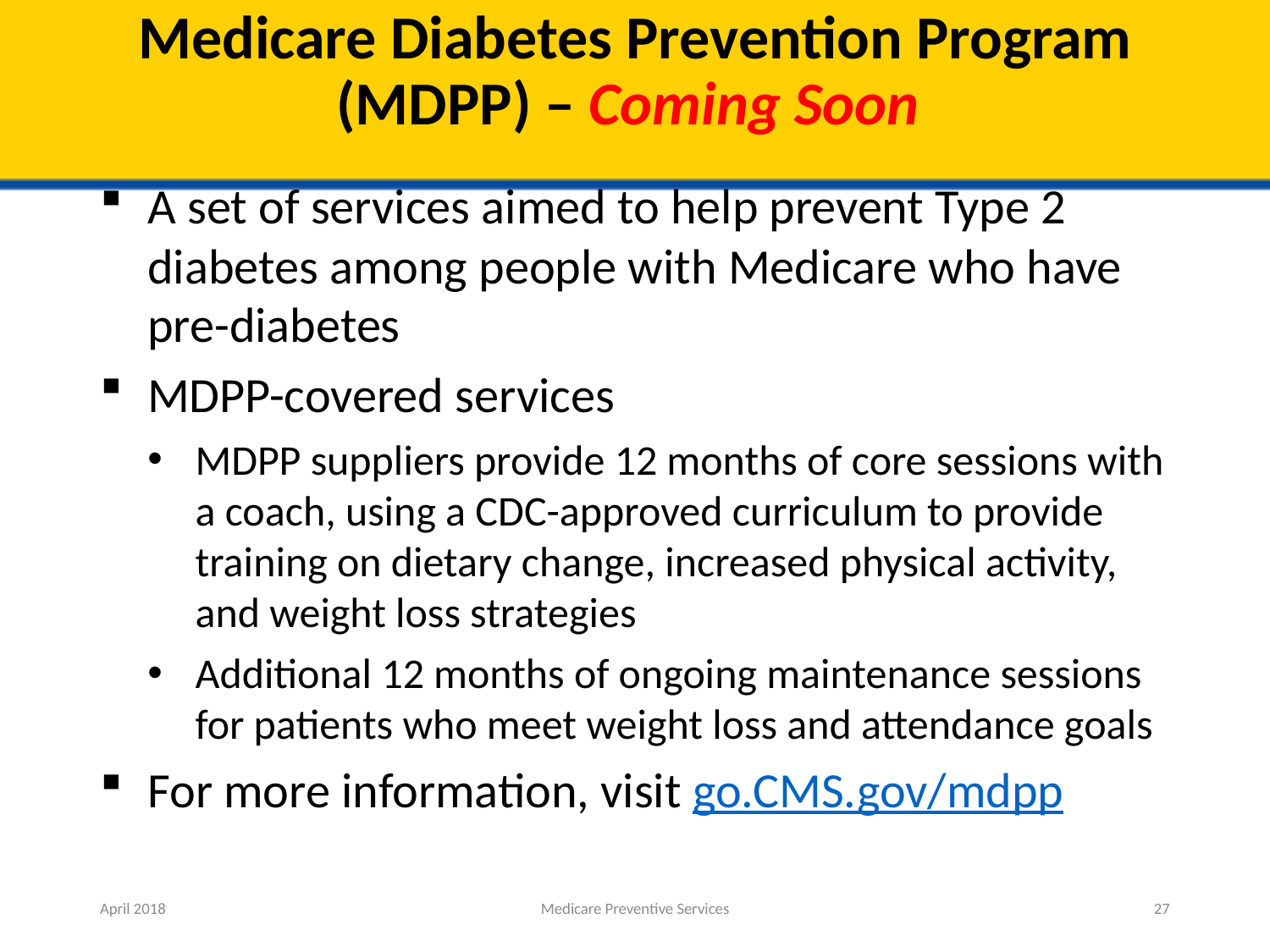

# Medicare Diabetes Prevention Program (MDPP) – Coming Soon
A set of services aimed to help prevent Type 2 diabetes among people with Medicare who have pre-diabetes
MDPP-covered services
MDPP suppliers provide 12 months of core sessions with a coach, using a CDC-approved curriculum to provide training on dietary change, increased physical activity, and weight loss strategies
Additional 12 months of ongoing maintenance sessions for patients who meet weight loss and attendance goals
For more information, visit go.CMS.gov/mdpp
April 2018
Medicare Preventive Services
27